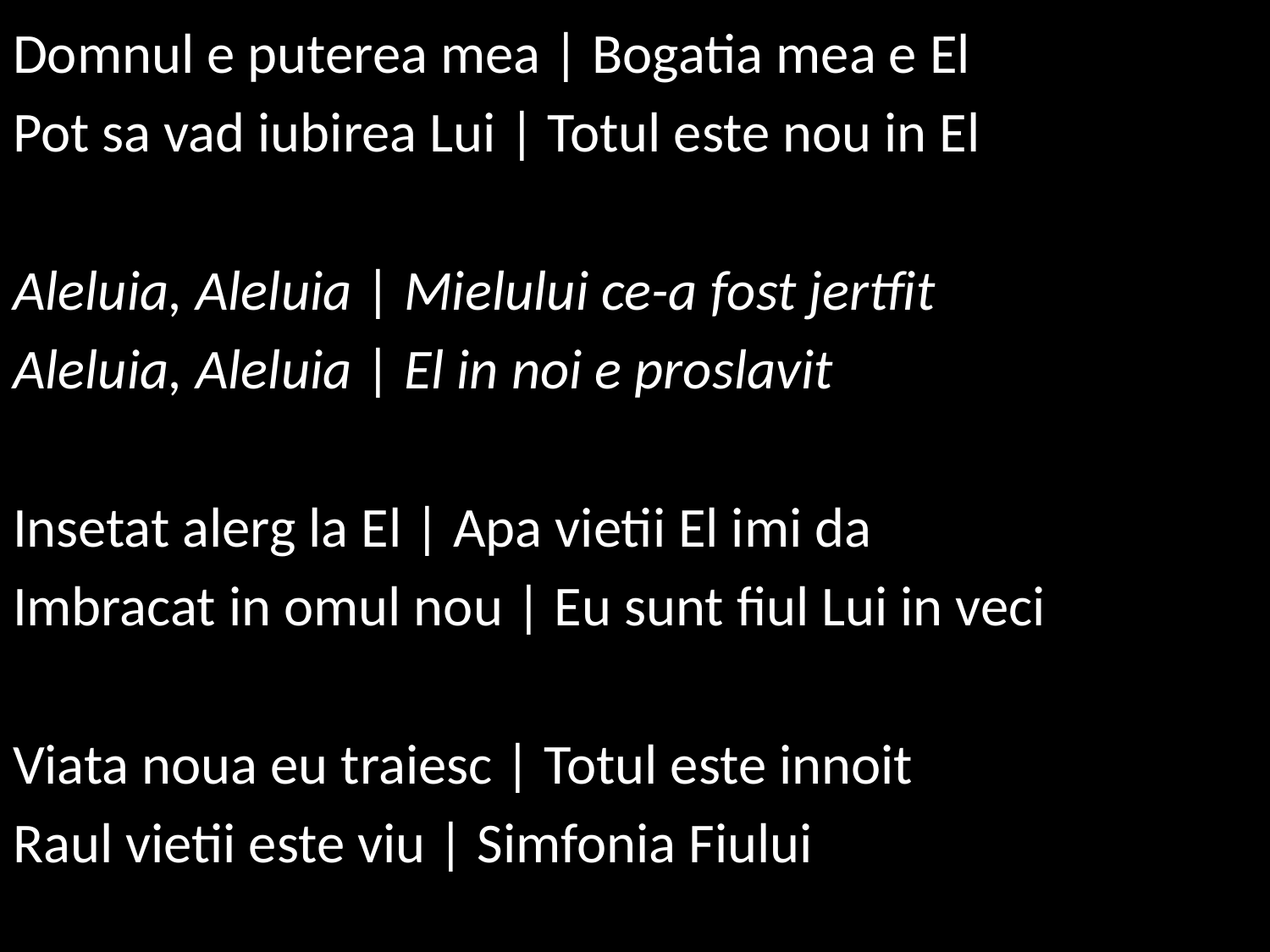

Domnul e puterea mea | Bogatia mea e El
Pot sa vad iubirea Lui | Totul este nou in El

Aleluia, Aleluia | Mielului ce-a fost jertfit
Aleluia, Aleluia | El in noi e proslavit

Insetat alerg la El | Apa vietii El imi da
Imbracat in omul nou | Eu sunt fiul Lui in veci

Viata noua eu traiesc | Totul este innoit
Raul vietii este viu | Simfonia Fiului